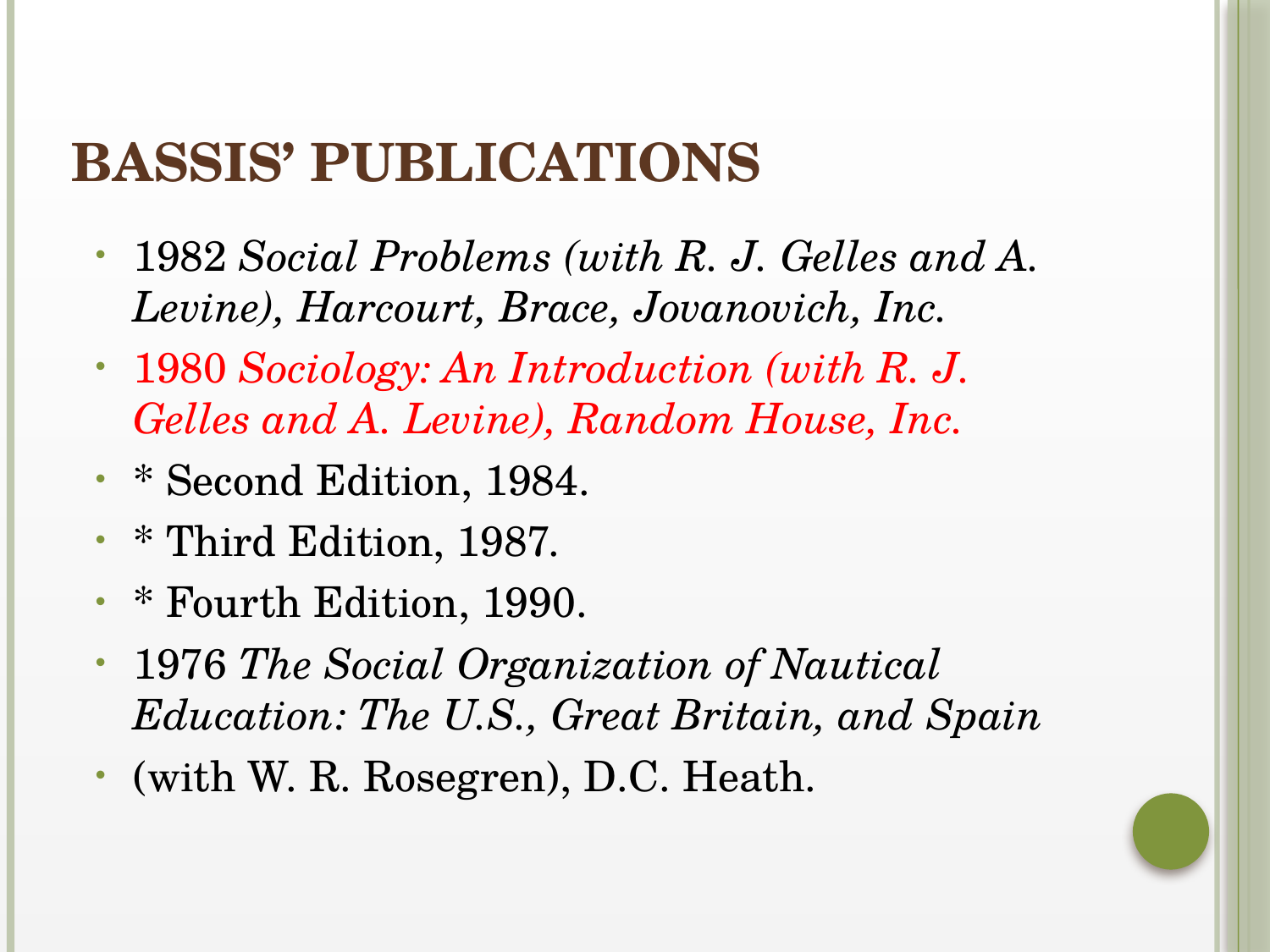

# Bassis’ Publications
1982 Social Problems (with R. J. Gelles and A. Levine), Harcourt, Brace, Jovanovich, Inc.
1980 Sociology: An Introduction (with R. J. Gelles and A. Levine), Random House, Inc.
* Second Edition, 1984.
* Third Edition, 1987.
* Fourth Edition, 1990.
1976 The Social Organization of Nautical Education: The U.S., Great Britain, and Spain
(with W. R. Rosegren), D.C. Heath.